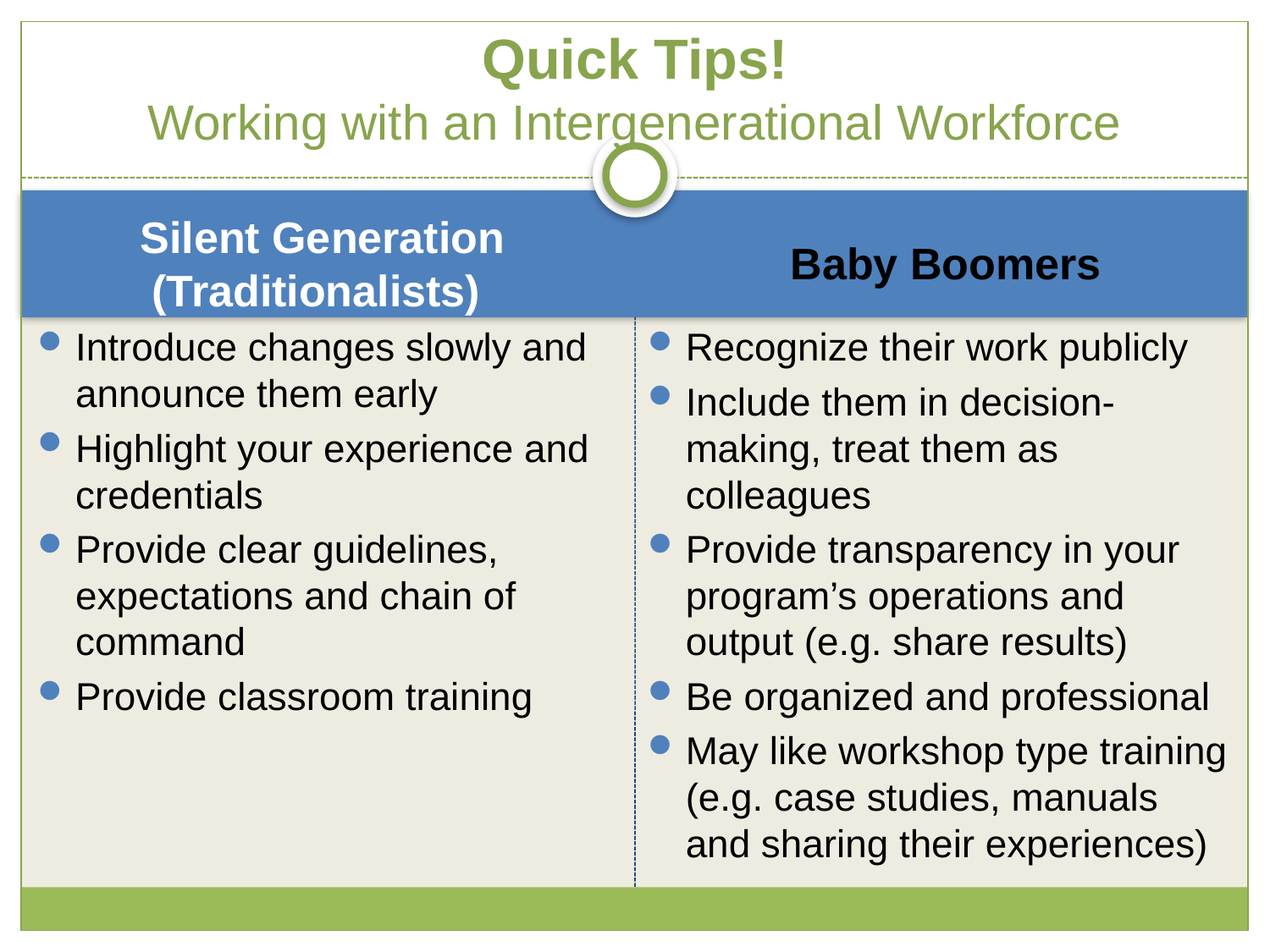

# Quick Tips! Working with an Intergenerational Workforce
Silent Generation (Traditionalists)
Baby Boomers
Introduce changes slowly and announce them early
Highlight your experience and credentials
Provide clear guidelines, expectations and chain of command
Provide classroom training

Recognize their work publicly
Include them in decision-making, treat them as colleagues
Provide transparency in your program’s operations and output (e.g. share results)
Be organized and professional
May like workshop type training (e.g. case studies, manuals and sharing their experiences)